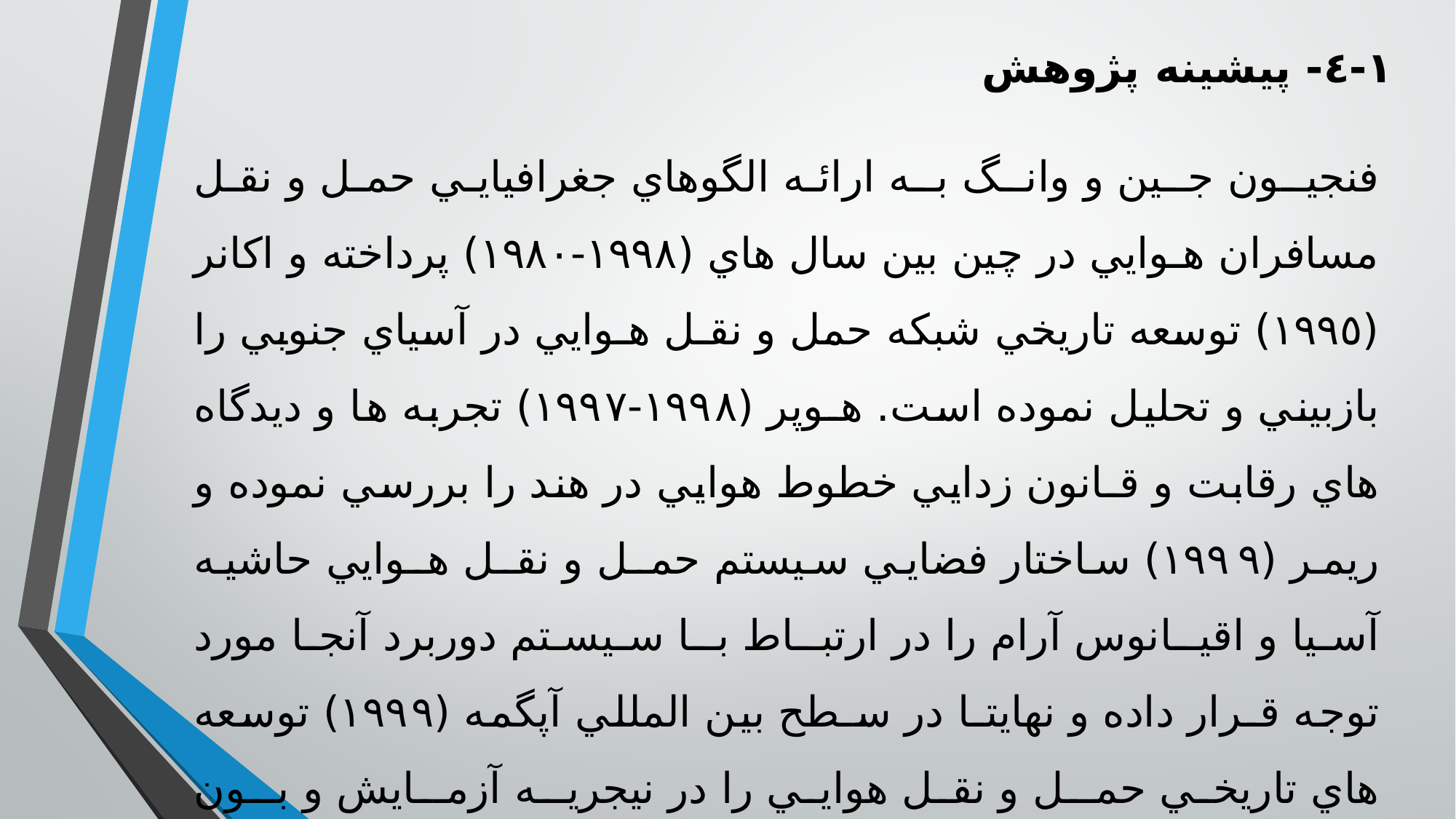

١-٤- پيشينه پژوهش
فنجيـون جـين و وانـگ بـه ارائه الگوهاي جغرافيايي حمل و نقل مسافران هـوايي در چين بين سال هاي (١٩٩٨-١٩٨٠) پرداخته و اکانر (١٩٩٥) توسعه تاريخي شبکه حمل و نقـل هـوايي در آسياي جنوبي را بازبيني و تحليل نموده است. هـوپر (١٩٩٨-١٩٩٧) تجربه ها و ديدگاه هاي رقابت و قـانون زدايي خطوط هوايي در هند را بررسي نموده و ريمر (١٩٩٩) ساختار فضايي سيستم حمـل و نقـل هـوايي حاشيه آسيا و اقيـانوس آرام را در ارتبـاط بـا سيسـتم دوربرد آنجا مورد توجه قـرار داده و نهايتـا در سـطح بين المللي آپگمه (١٩٩٩) توسعه هاي تاريخي حمـل و نقل هوايي را در نيجريـه آزمـايش و بـون (٢٠٠٠٠) راجع به دسترسي به حمل و نقل هوايي جهان در يک راس اصـلي در آسـياي جنـوبي تحقيـق کـرده انـد.